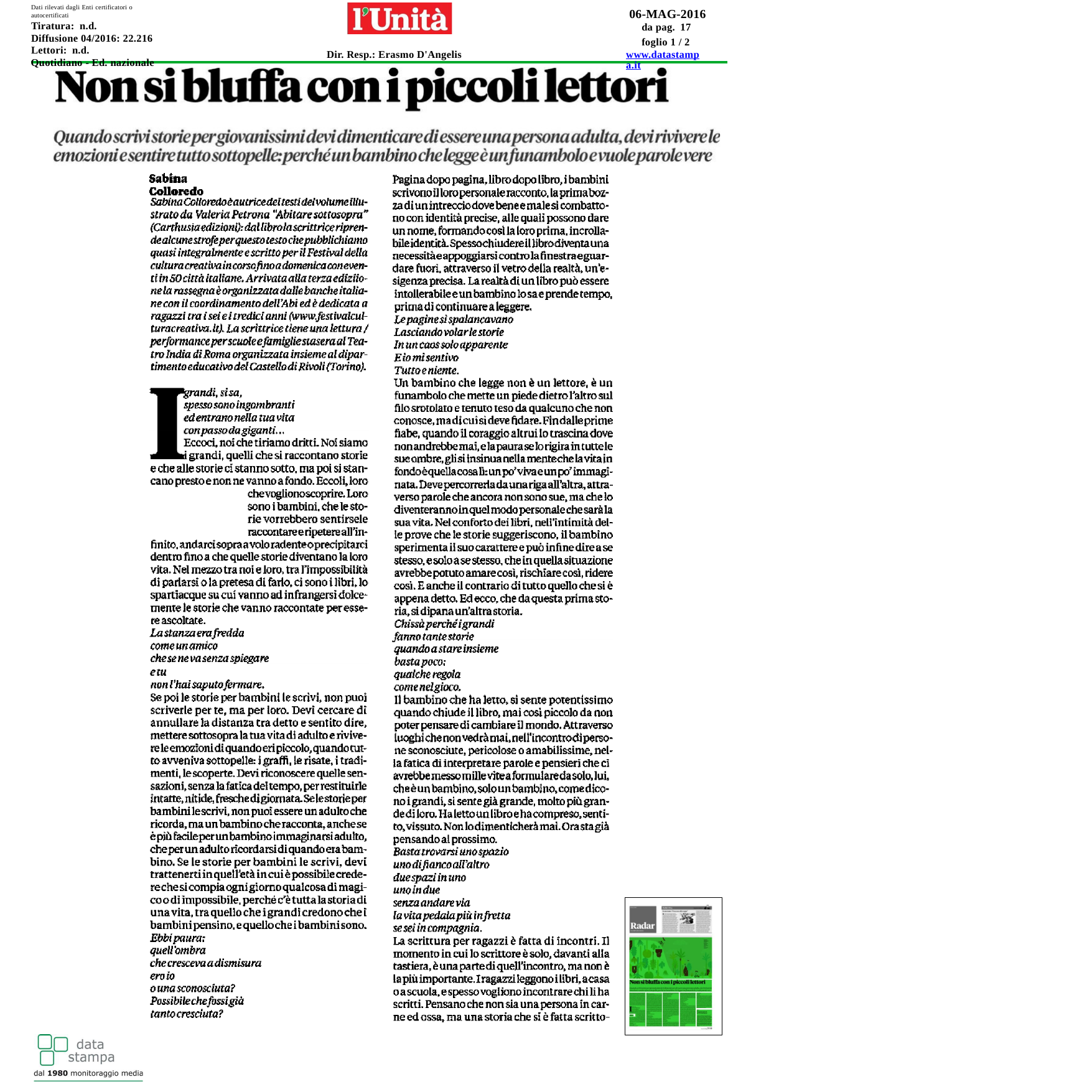

Dati rilevati dagli Enti certificatori o autocertificati
Tiratura: n.d.
Diffusione 04/2016: 22.216  Lettori: n.d.
Quotidiano - Ed. nazionale

06-MAG-2016
da pag. 17
foglio 1 / 2  www.datastampa.it
Dir. Resp.: Erasmo D'Angelis